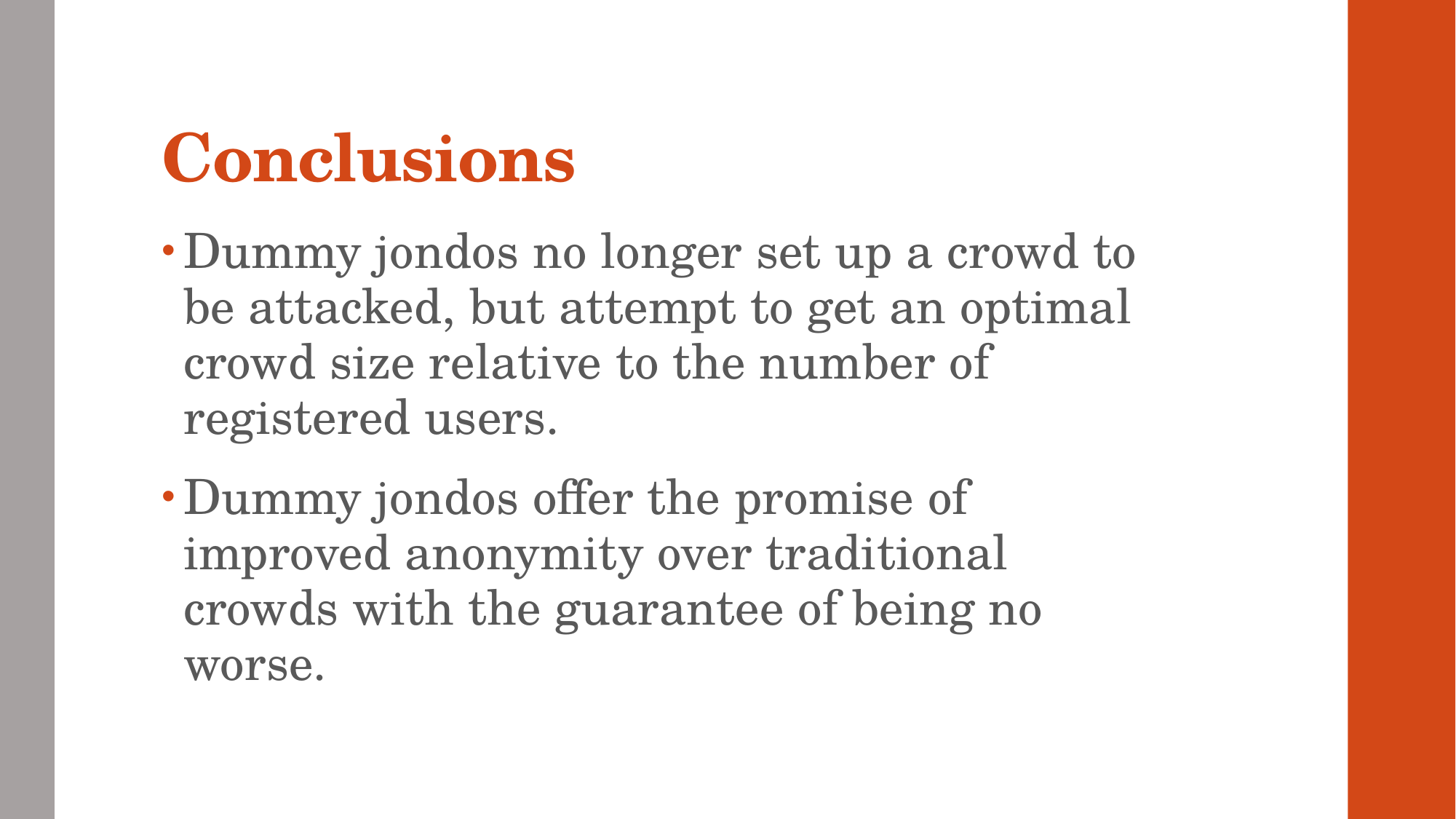

# Conclusions
Dummy jondos no longer set up a crowd to be attacked, but attempt to get an optimal crowd size relative to the number of registered users.
Dummy jondos offer the promise of improved anonymity over traditional crowds with the guarantee of being no worse.